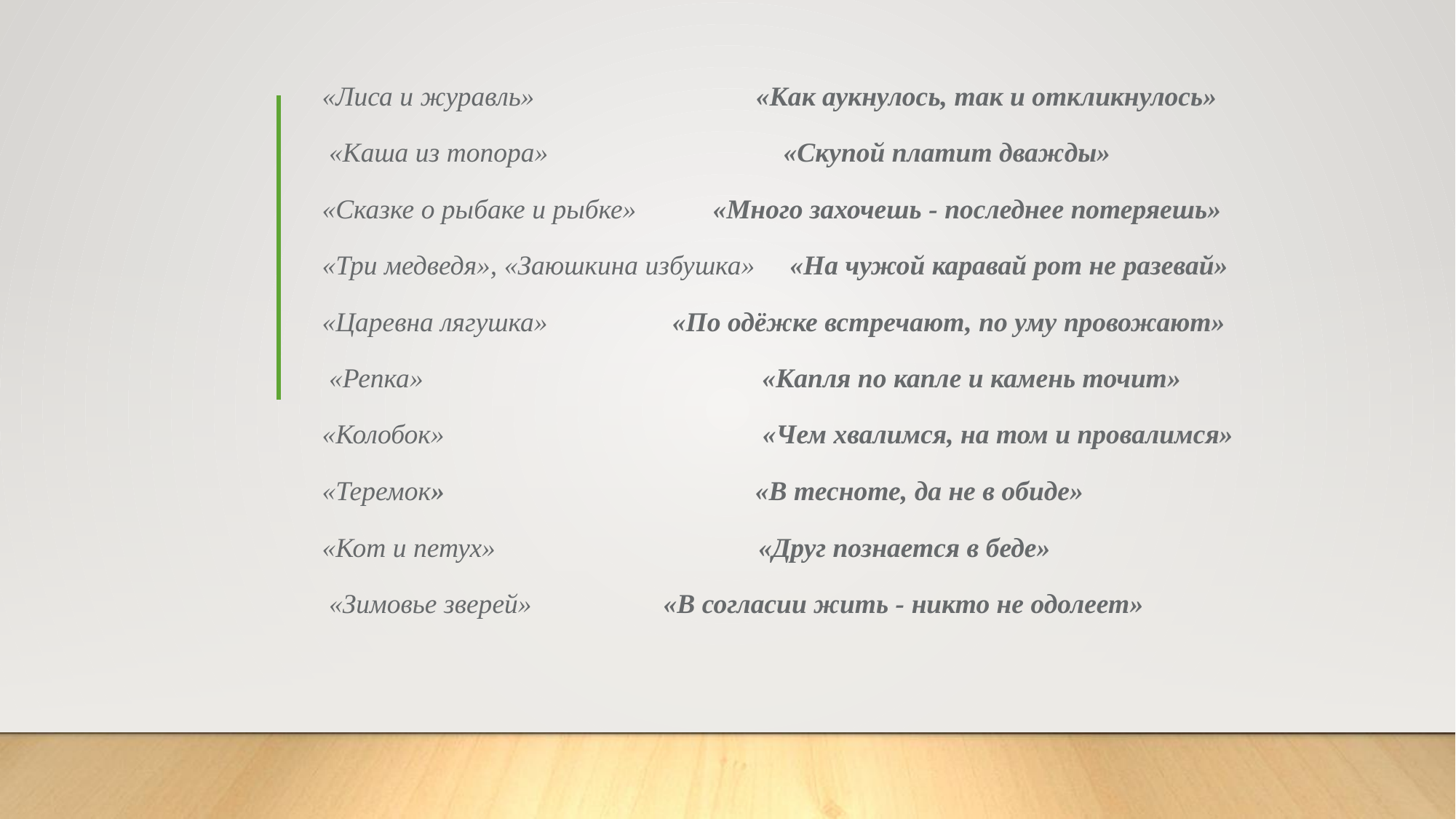

«Лиса и журавль»                                «Как аукнулось, так и откликнулось»
 «Каша из топора»                                  «Скупой платит дважды»
«Сказке о рыбаке и рыбке»           «Много захочешь - последнее потеряешь»
«Три медведя», «Заюшкина избушка»     «На чужой каравай рот не разевай»
«Царевна лягушка»                  «По одёжке встречают, по уму провожают»
 «Репка»                                                 «Капля по капле и камень точит»
«Колобок»                                              «Чем хвалимся, на том и провалимся»
«Теремок»                                             «В тесноте, да не в обиде»
«Кот и петух»                                      «Друг познается в беде»
 «Зимовье зверей»                   «В согласии жить - никто не одолеет»